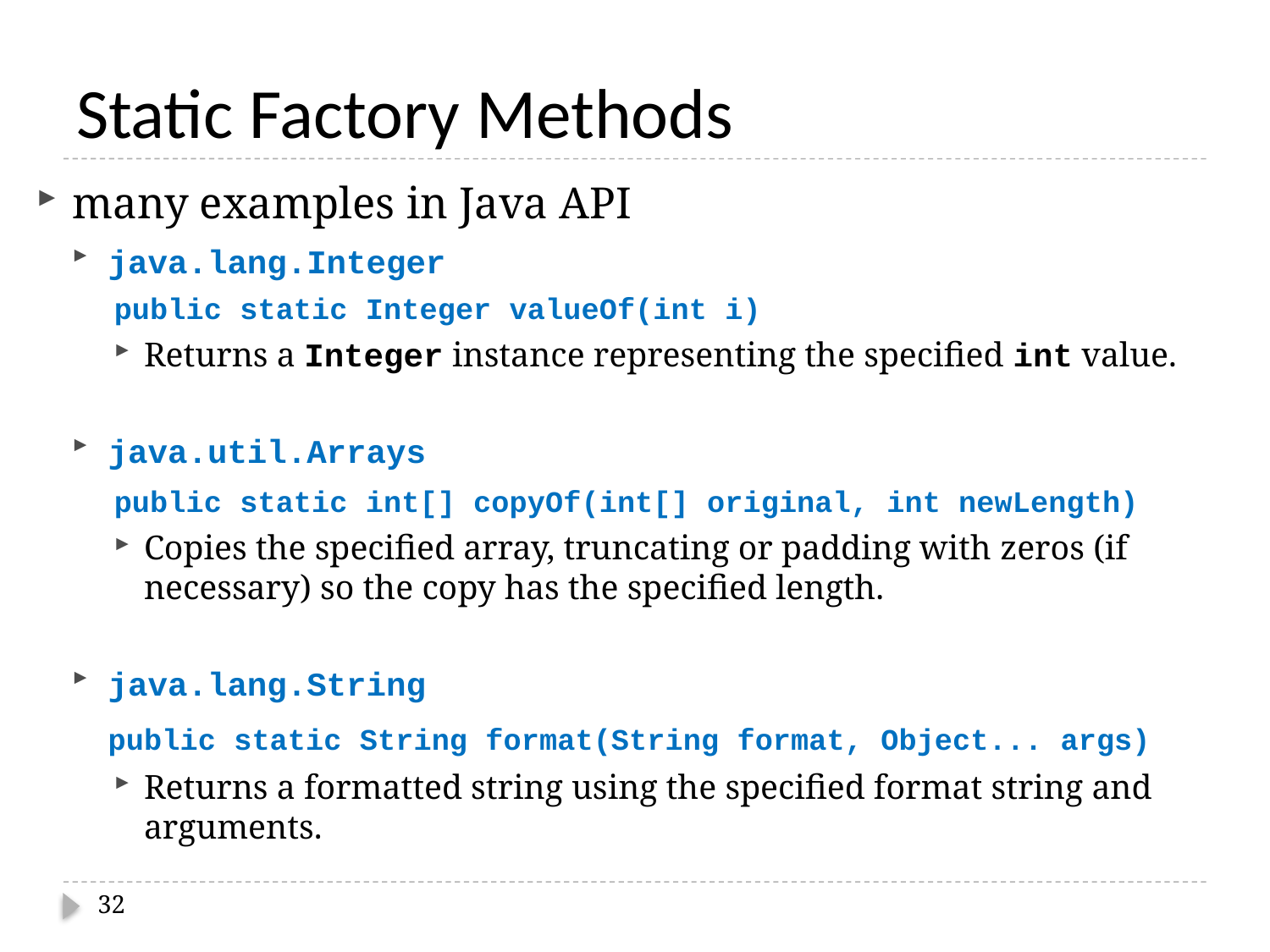

# Static Factory Methods
many examples in Java API
java.lang.Integer
public static Integer valueOf(int i)
Returns a Integer instance representing the specified int value.

java.util.Arrays
public static int[] copyOf(int[] original, int newLength)
Copies the specified array, truncating or padding with zeros (if necessary) so the copy has the specified length.

java.lang.String
	public static String format(String format, Object... args)
Returns a formatted string using the specified format string and arguments.

32